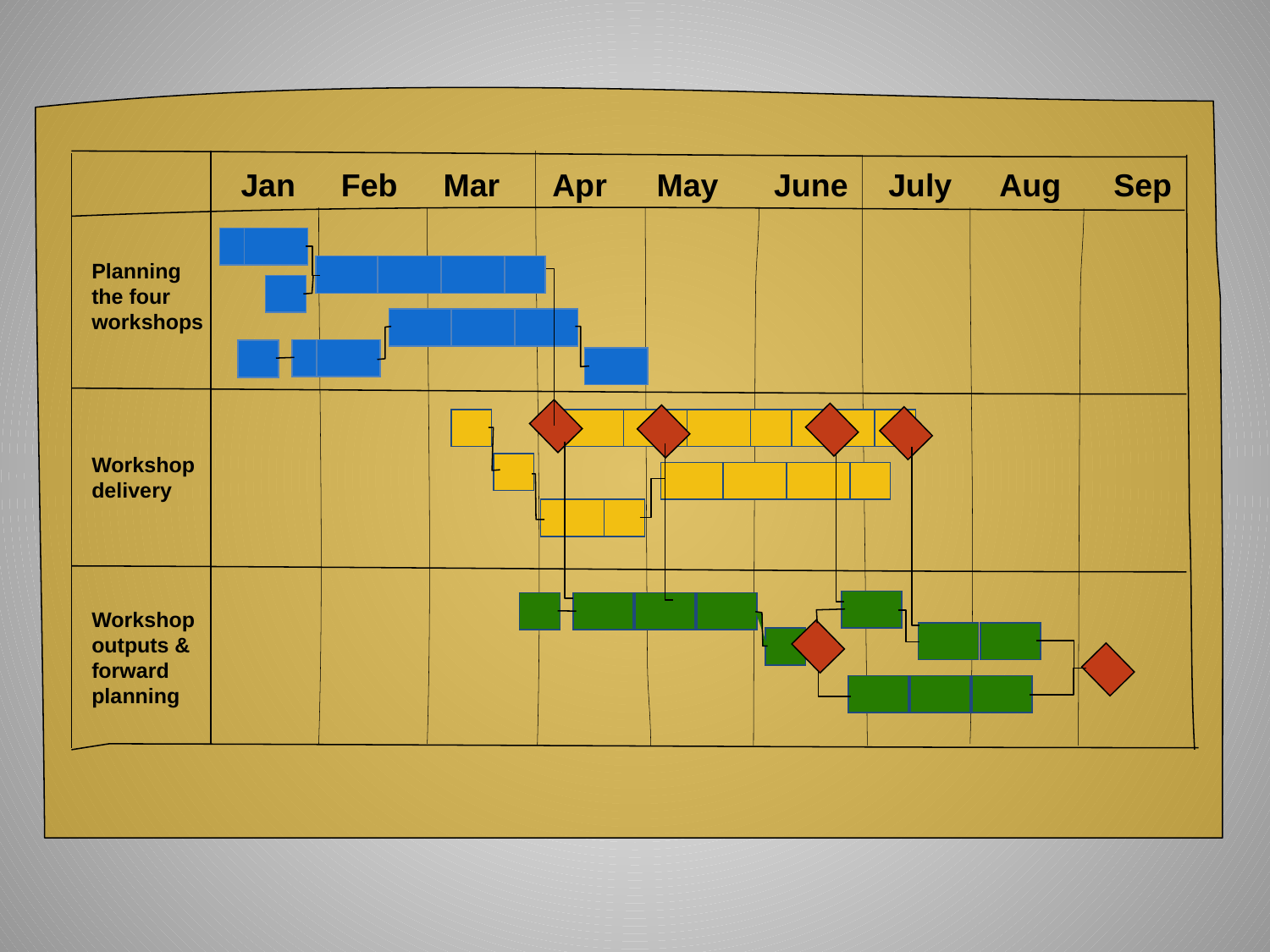

Jan
Feb
Mar
Apr
May
June
July
Aug
Sep

Planning the four workshops

Workshop delivery

Workshop outputs & forward planning